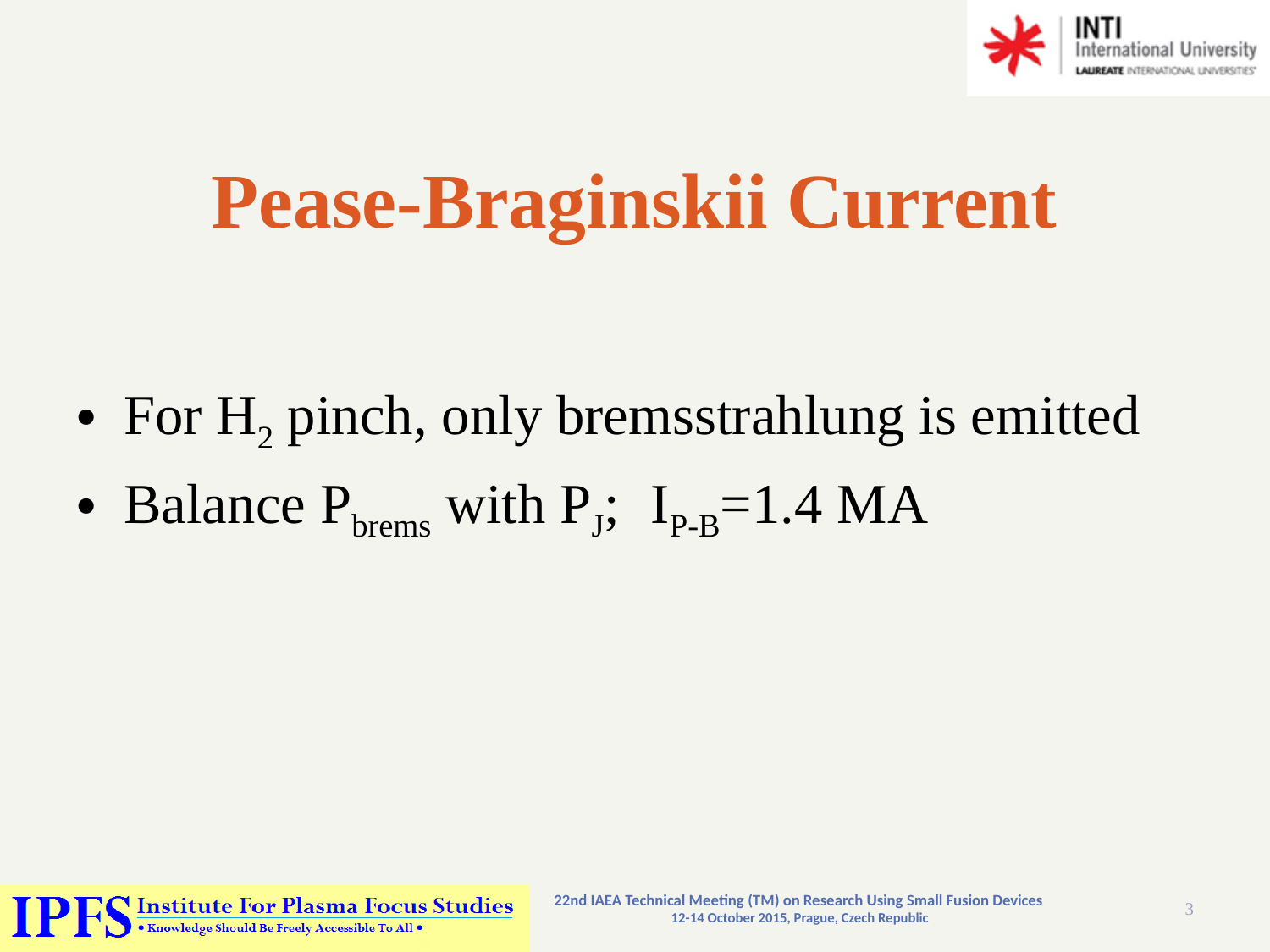

# Pease-Braginskii Current
For H2 pinch, only bremsstrahlung is emitted
Balance Pbrems with PJ;   IP-B=1.4 MA

22nd IAEA Technical Meeting (TM) on Research Using Small Fusion Devices
12-14 October 2015, Prague, Czech Republic

3